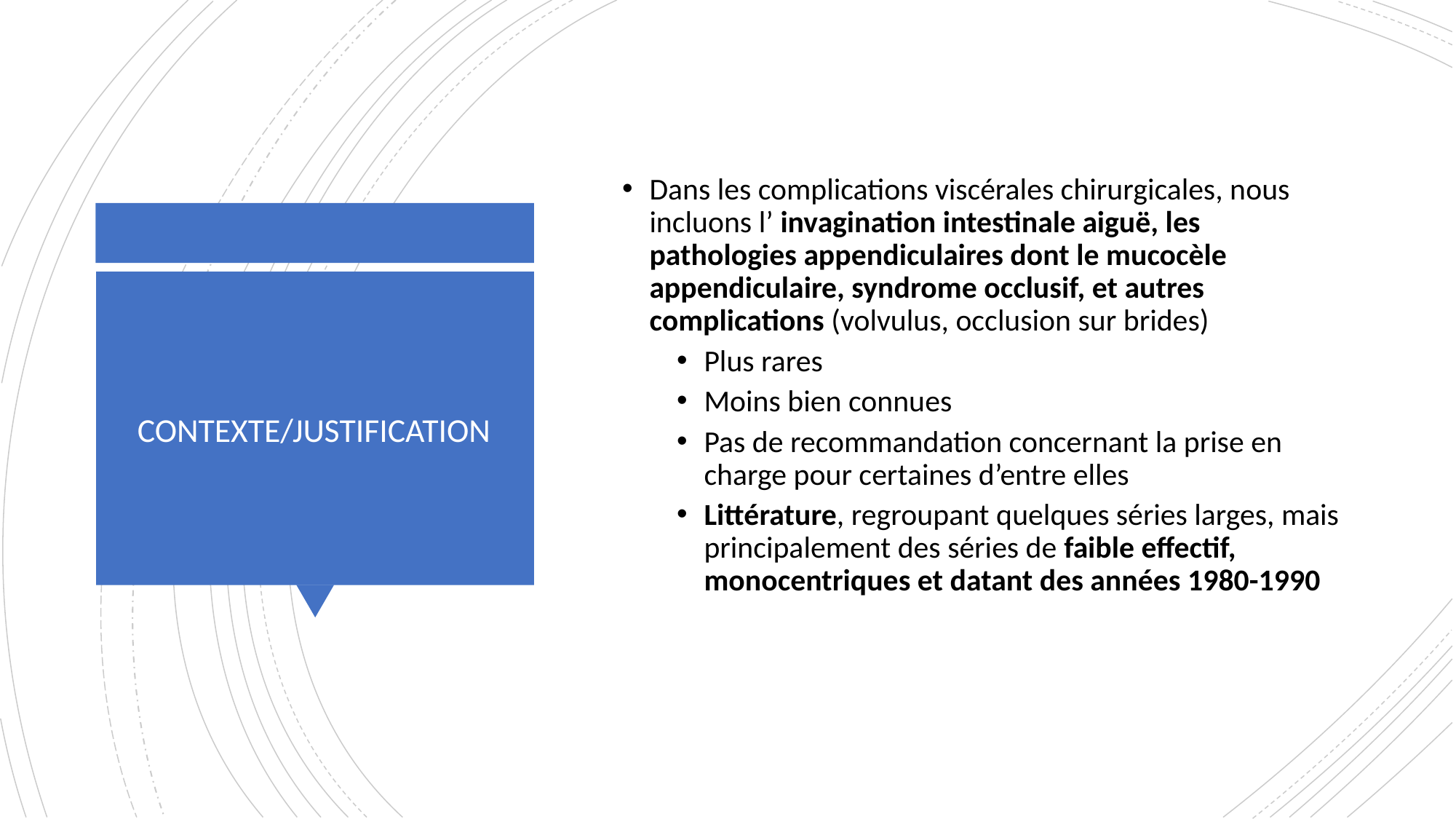

Dans les complications viscérales chirurgicales, nous incluons l’ invagination intestinale aiguë, les pathologies appendiculaires dont le mucocèle appendiculaire, syndrome occlusif, et autres complications (volvulus, occlusion sur brides)
Plus rares
Moins bien connues
Pas de recommandation concernant la prise en charge pour certaines d’entre elles
Littérature, regroupant quelques séries larges, mais principalement des séries de faible effectif, monocentriques et datant des années 1980-1990

# CONTEXTE/JUSTIFICATION